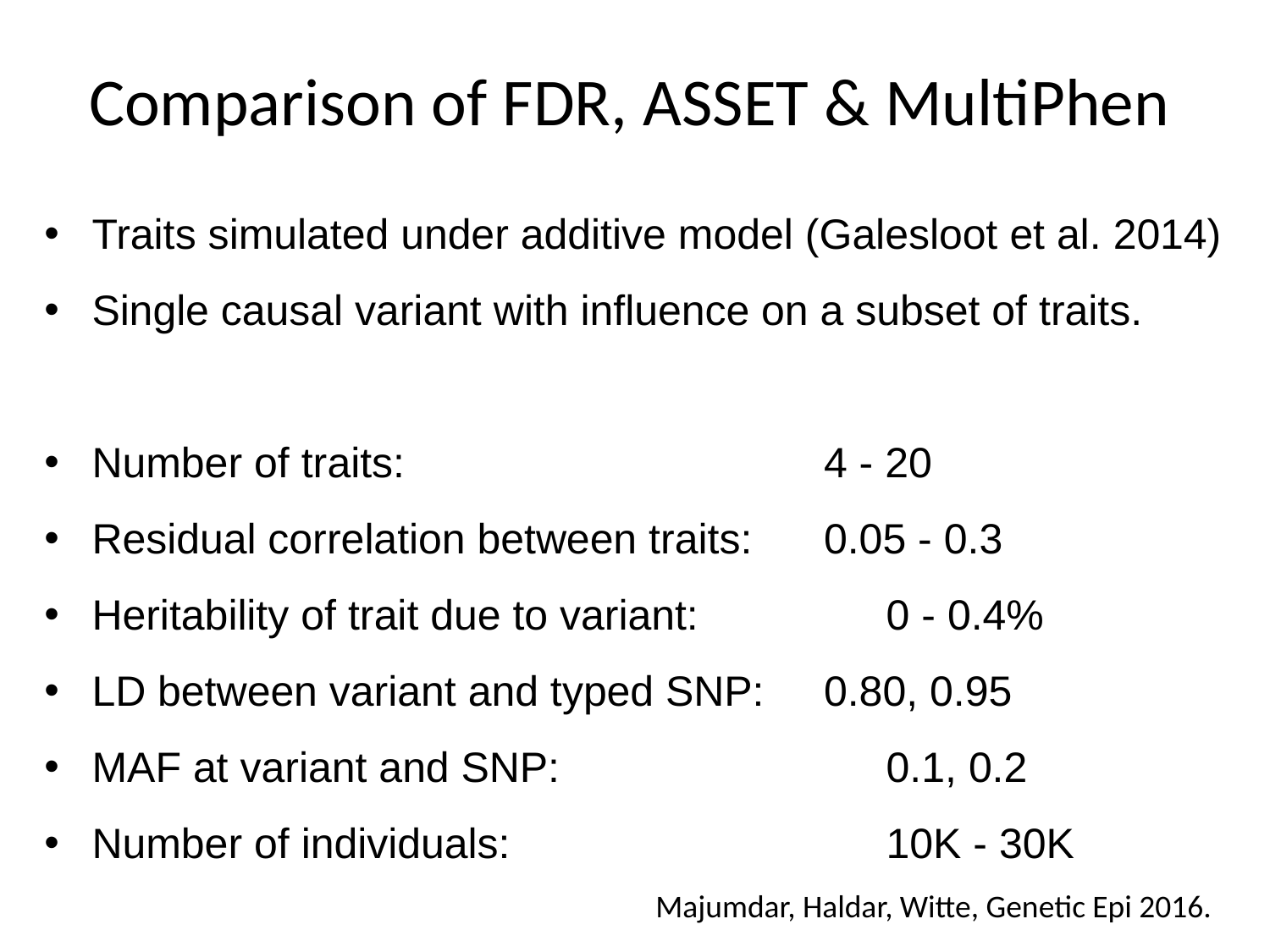

Comparison of FDR, ASSET & MultiPhen
Traits simulated under additive model (Galesloot et al. 2014)
Single causal variant with influence on a subset of traits.

Number of traits: 							4 - 20
Residual correlation between traits:		0.05 - 0.3
Heritability of trait due to variant: 			0 - 0.4%
LD between variant and typed SNP: 	0.80, 0.95
MAF at variant and SNP:						0.1, 0.2
Number of individuals:							10K - 30K
Majumdar, Haldar, Witte, Genetic Epi 2016.